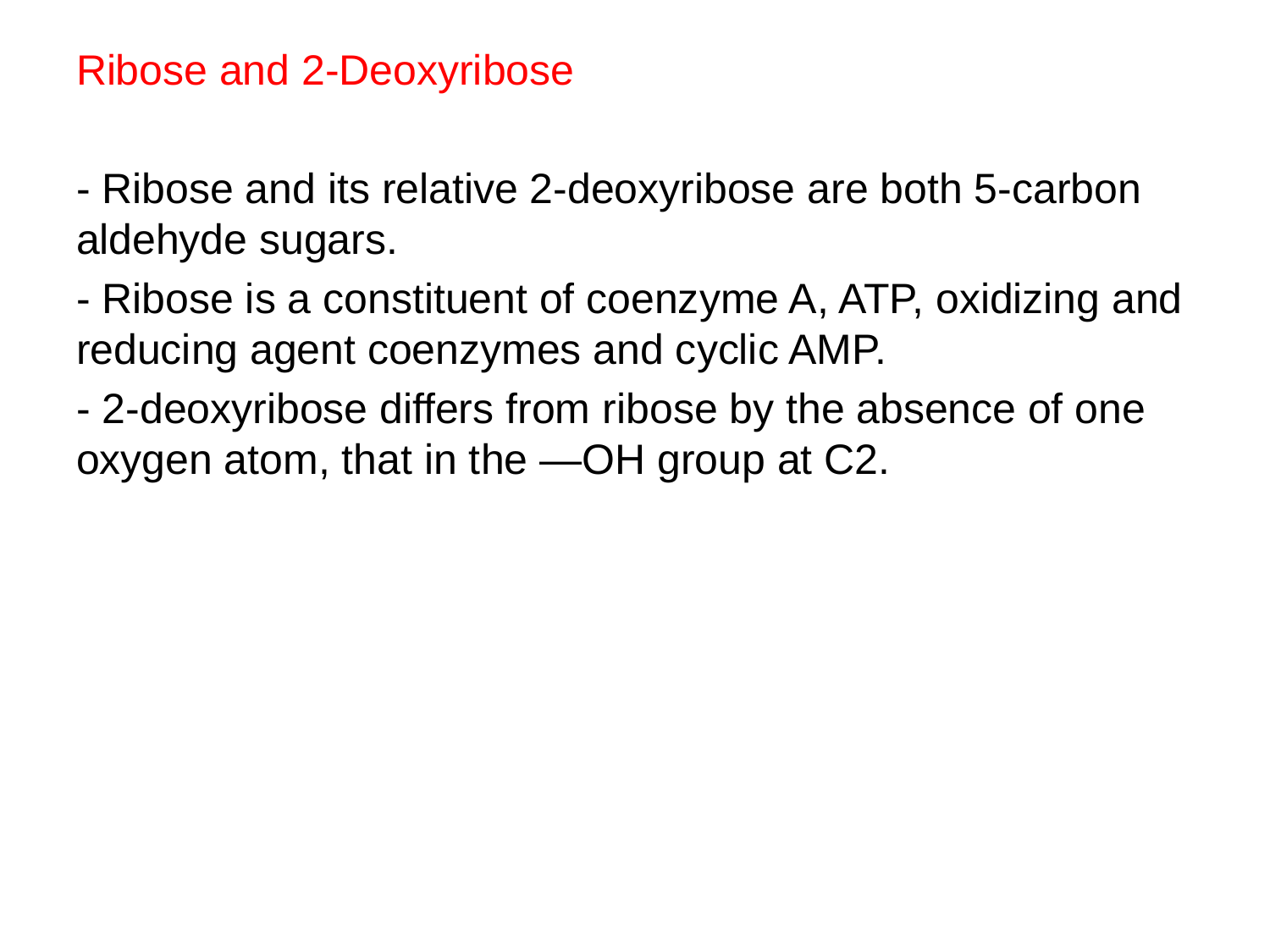

Ribose and 2-Deoxyribose

- Ribose and its relative 2-deoxyribose are both 5-carbon aldehyde sugars.
- Ribose is a constituent of coenzyme A, ATP, oxidizing and reducing agent coenzymes and cyclic AMP.
- 2-deoxyribose differs from ribose by the absence of one oxygen atom, that in the —OH group at C2.